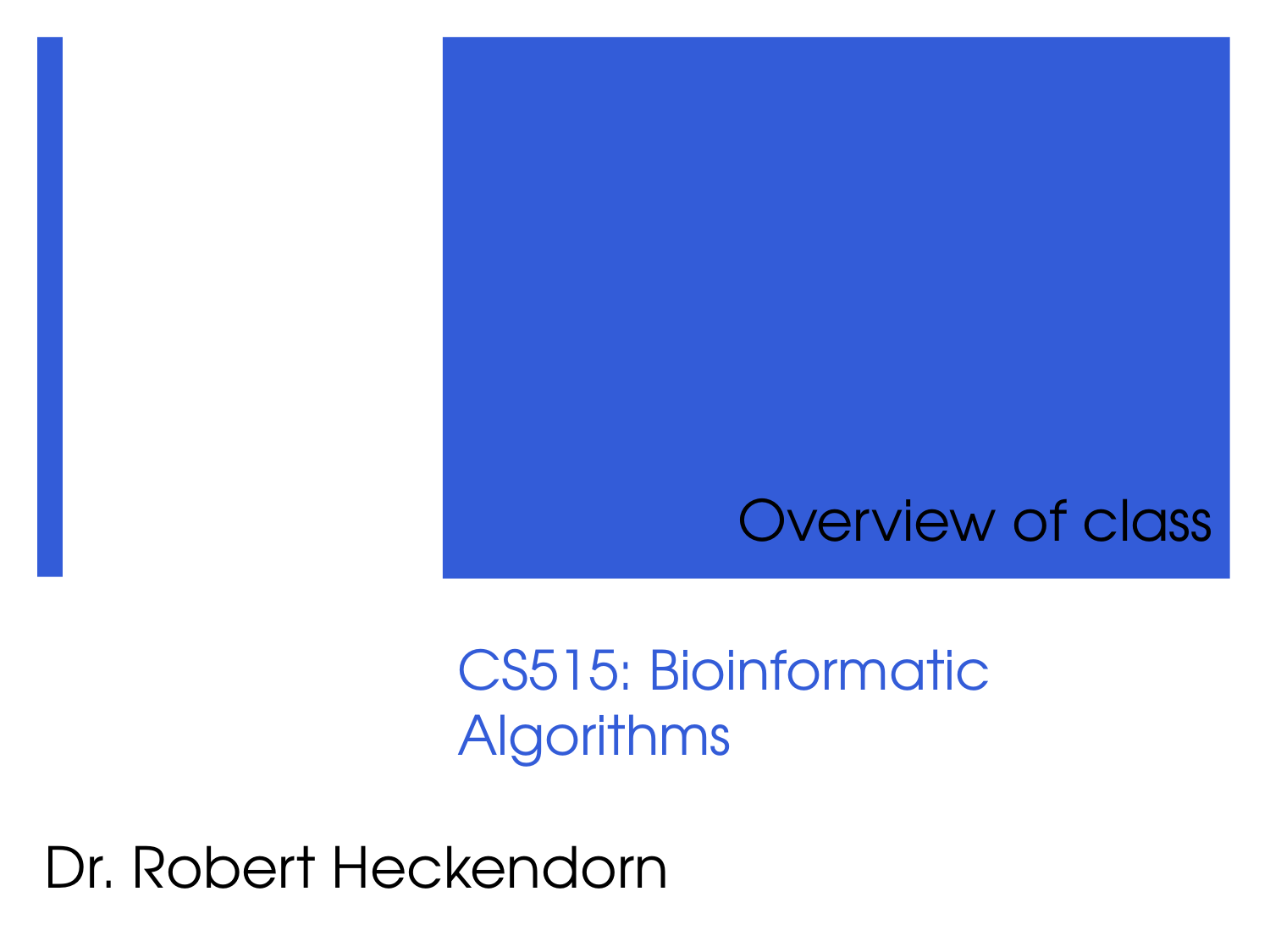

Overview of class
# CS515: Bioinformatic Algorithms
Dr. Robert Heckendorn